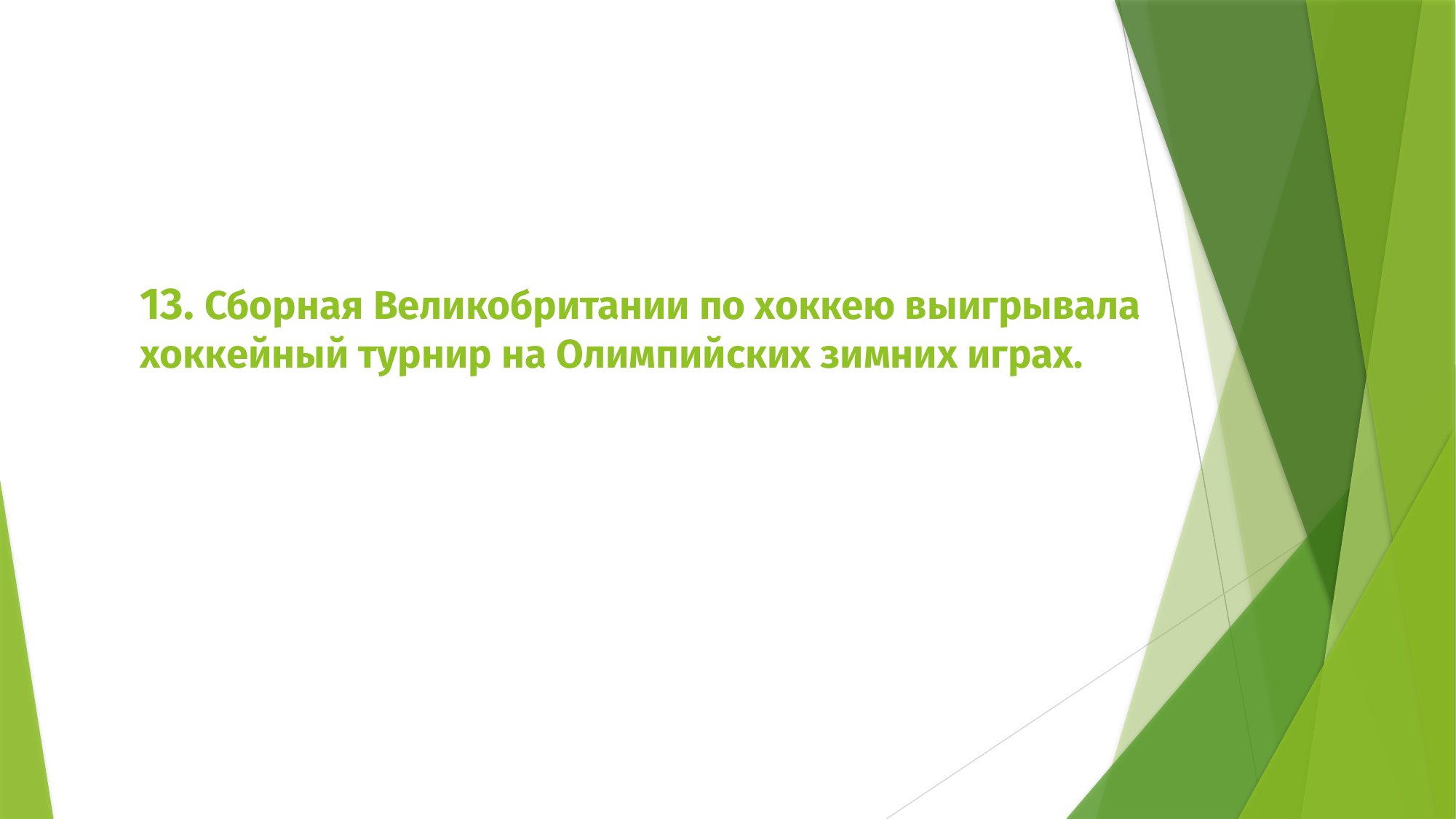

# 13. Сборная Великобритании по хоккею выигрывала хоккейный турнир на Олимпийских зимних играх.